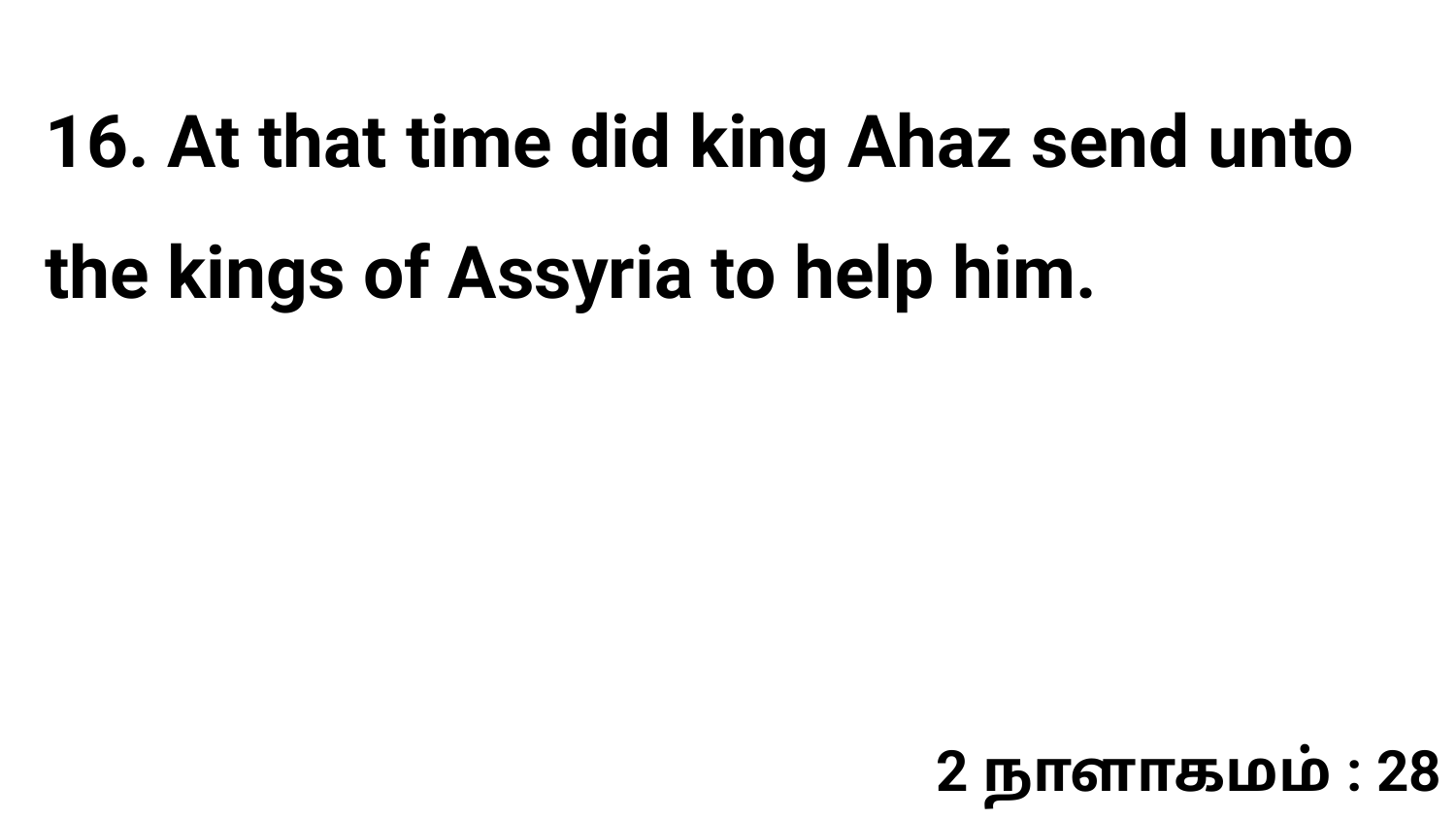

16. At that time did king Ahaz send unto the kings of Assyria to help him.
2 நாளாகமம் : 28